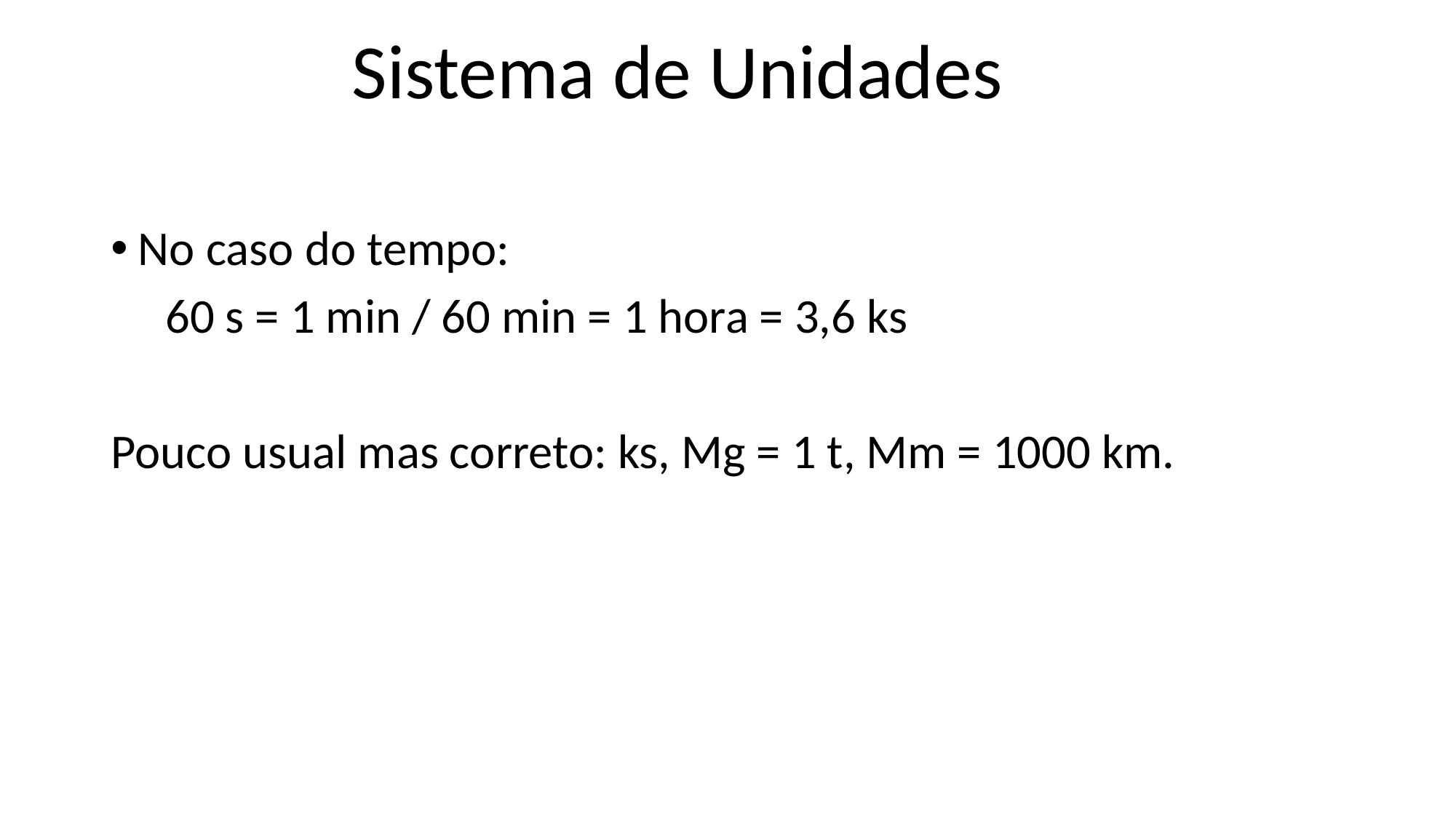

# Sistema de Unidades
No caso do tempo:
     60 s = 1 min / 60 min = 1 hora = 3,6 ks

Pouco usual mas correto: ks, Mg = 1 t, Mm = 1000 km.